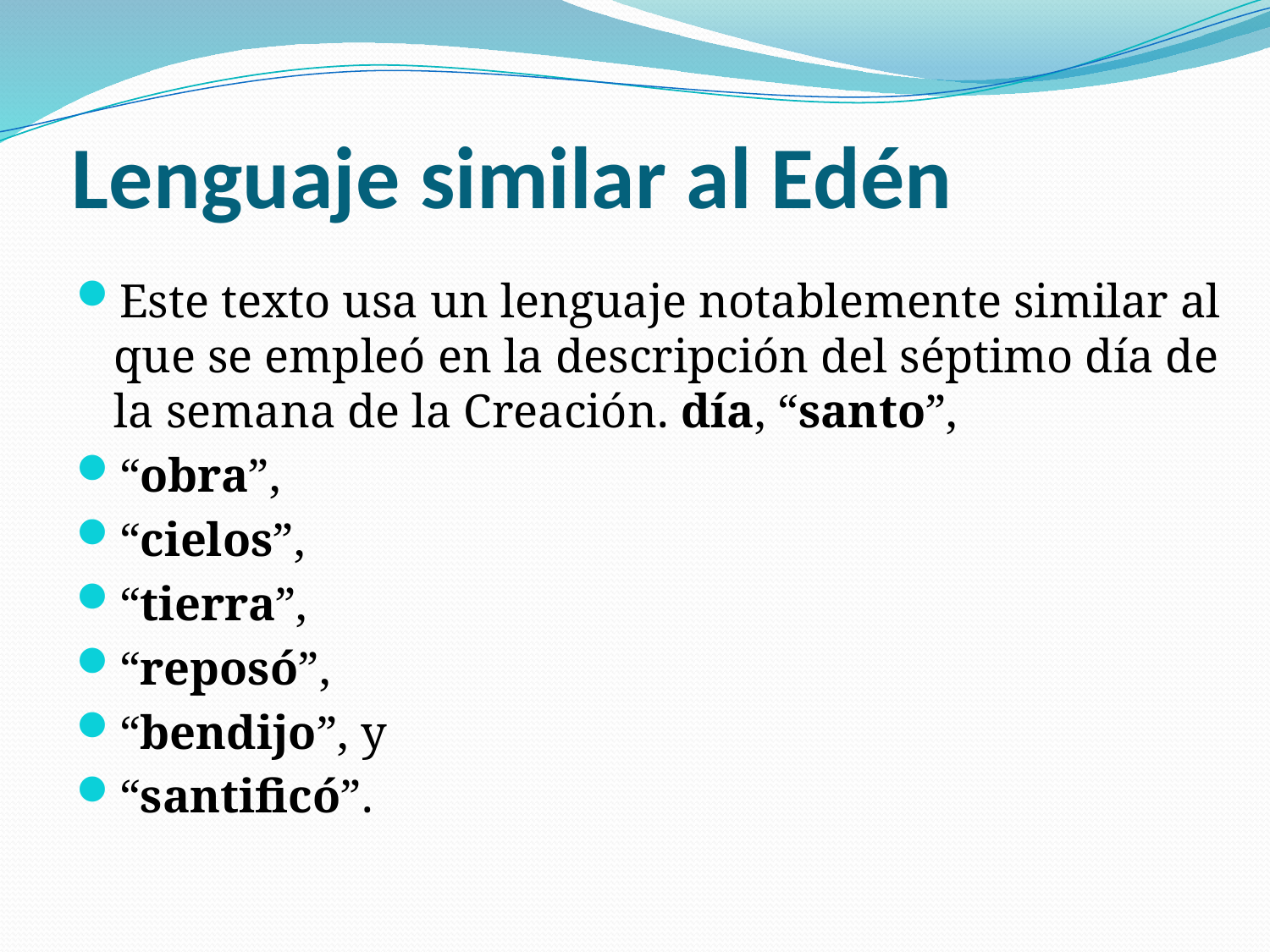

# Lenguaje similar al Edén
Este texto usa un lenguaje notablemente similar al que se empleó en la descripción del séptimo día de la semana de la Creación. día, “santo”,
“obra”,
“cielos”,
“tierra”,
“reposó”,
“bendijo”, y
“santificó”.